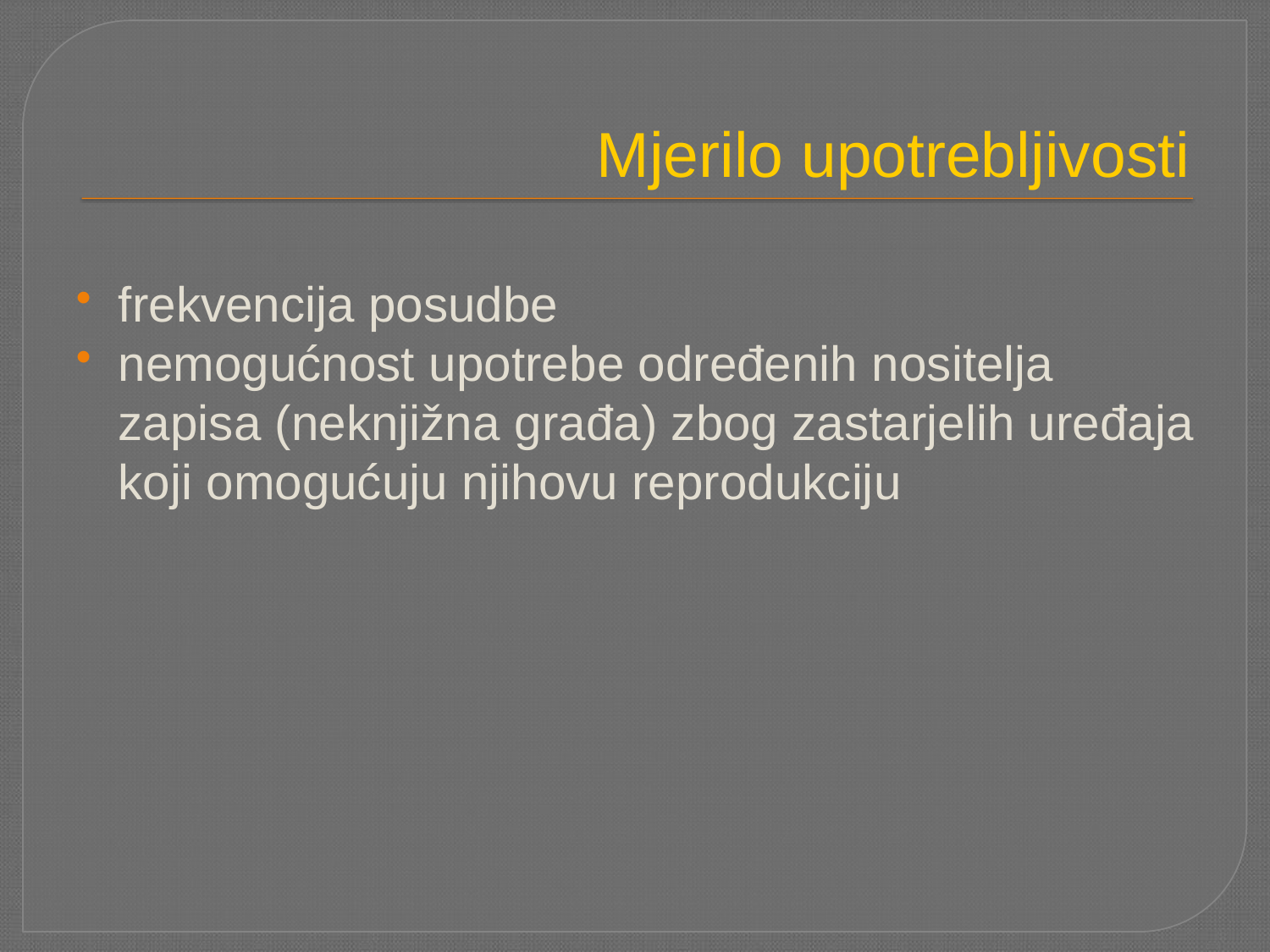

# Mjerilo upotrebljivosti
frekvencija posudbe
nemogućnost upotrebe određenih nositelja zapisa (neknjižna građa) zbog zastarjelih uređaja koji omogućuju njihovu reprodukciju